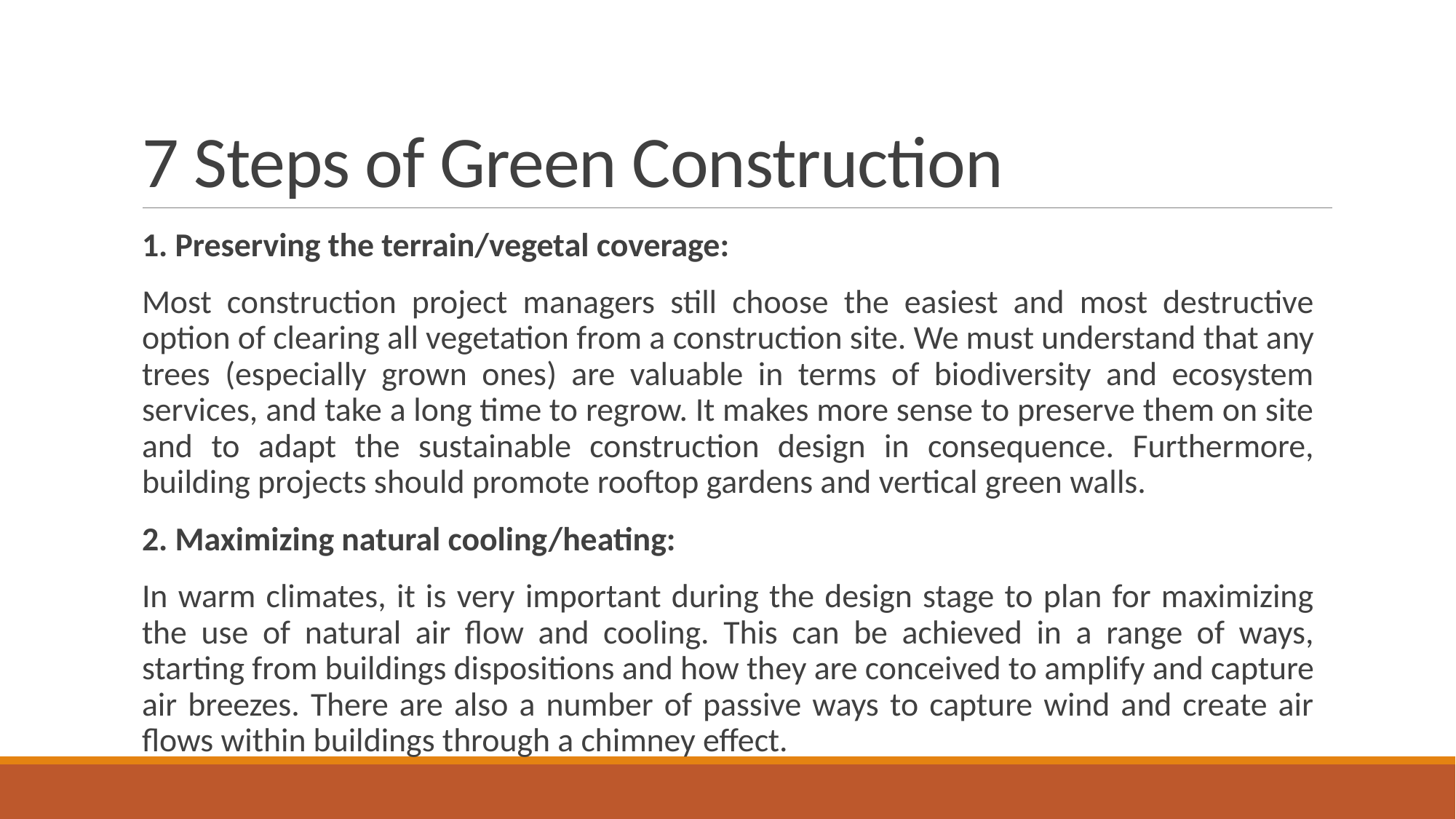

# 7 Steps of Green Construction
1. Preserving the terrain/vegetal coverage:
Most construction project managers still choose the easiest and most destructive option of clearing all vegetation from a construction site. We must understand that any trees (especially grown ones) are valuable in terms of biodiversity and ecosystem services, and take a long time to regrow. It makes more sense to preserve them on site and to adapt the sustainable construction design in consequence. Furthermore, building projects should promote rooftop gardens and vertical green walls.
2. Maximizing natural cooling/heating:
In warm climates, it is very important during the design stage to plan for maximizing the use of natural air flow and cooling. This can be achieved in a range of ways, starting from buildings dispositions and how they are conceived to amplify and capture air breezes. There are also a number of passive ways to capture wind and create air flows within buildings through a chimney effect.